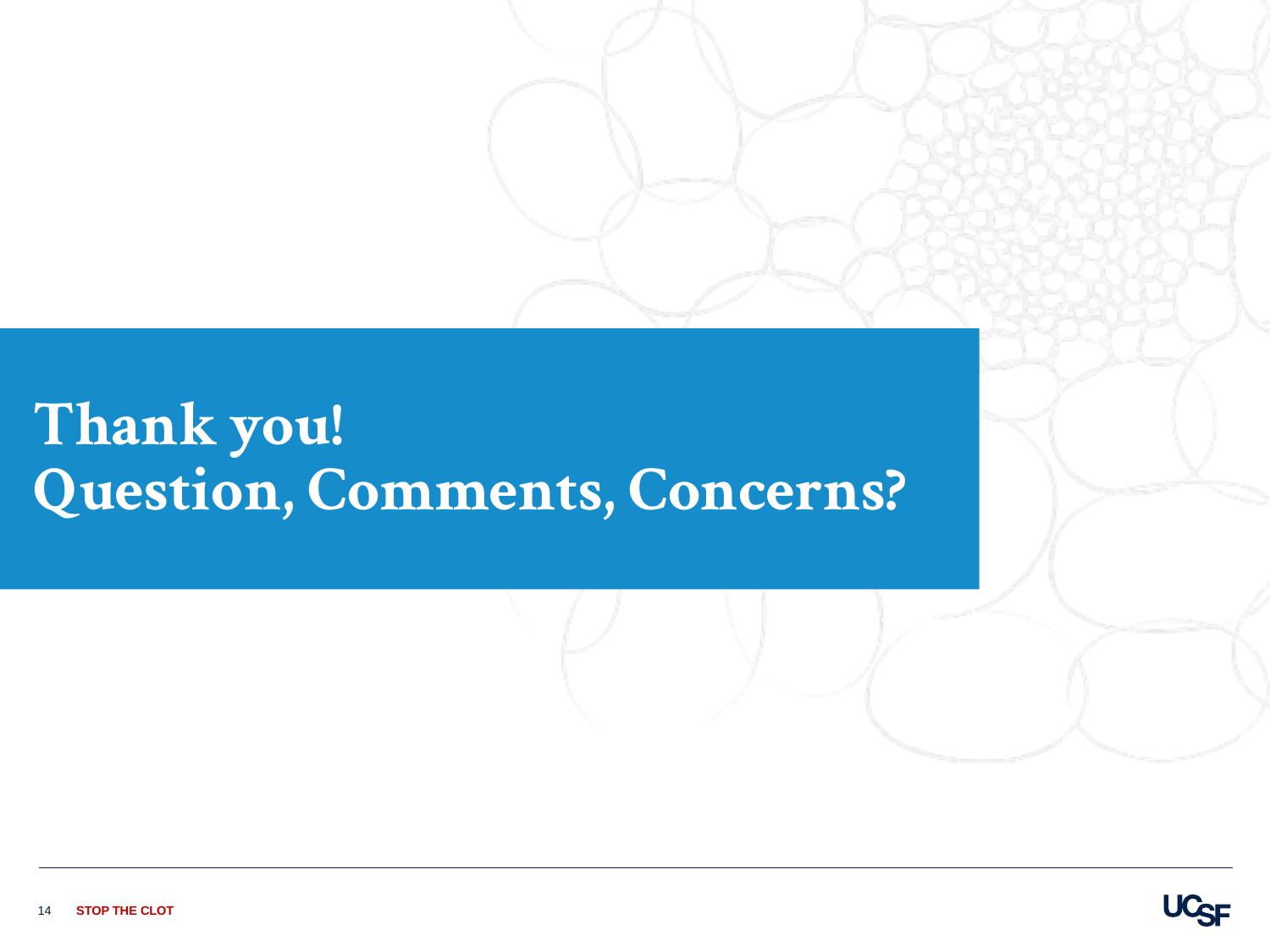

# Thank you! Question, Comments, Concerns?
14
STOP THE CLOT